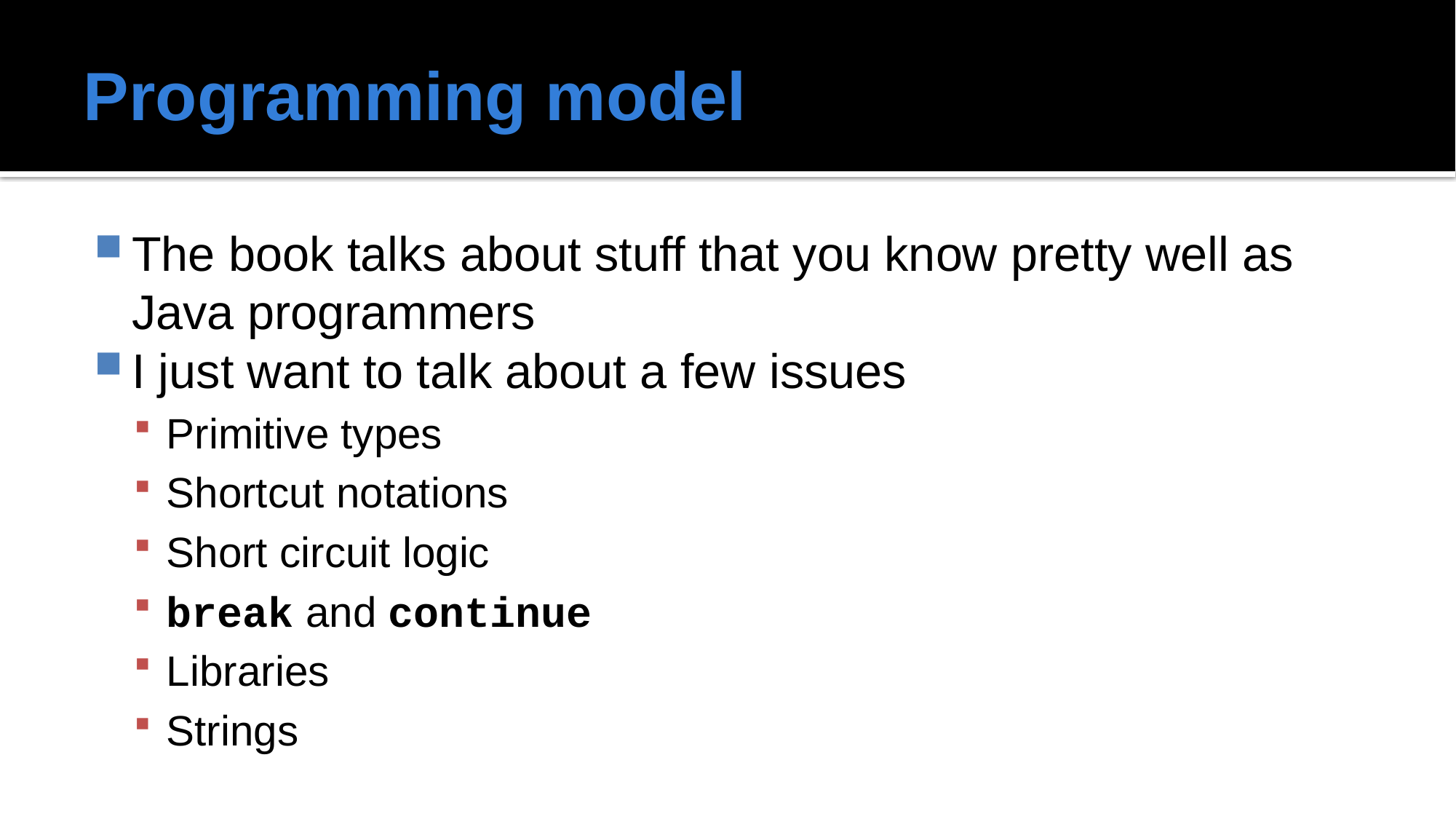

# Programming model
The book talks about stuff that you know pretty well as Java programmers
I just want to talk about a few issues
Primitive types
Shortcut notations
Short circuit logic
break and continue
Libraries
Strings